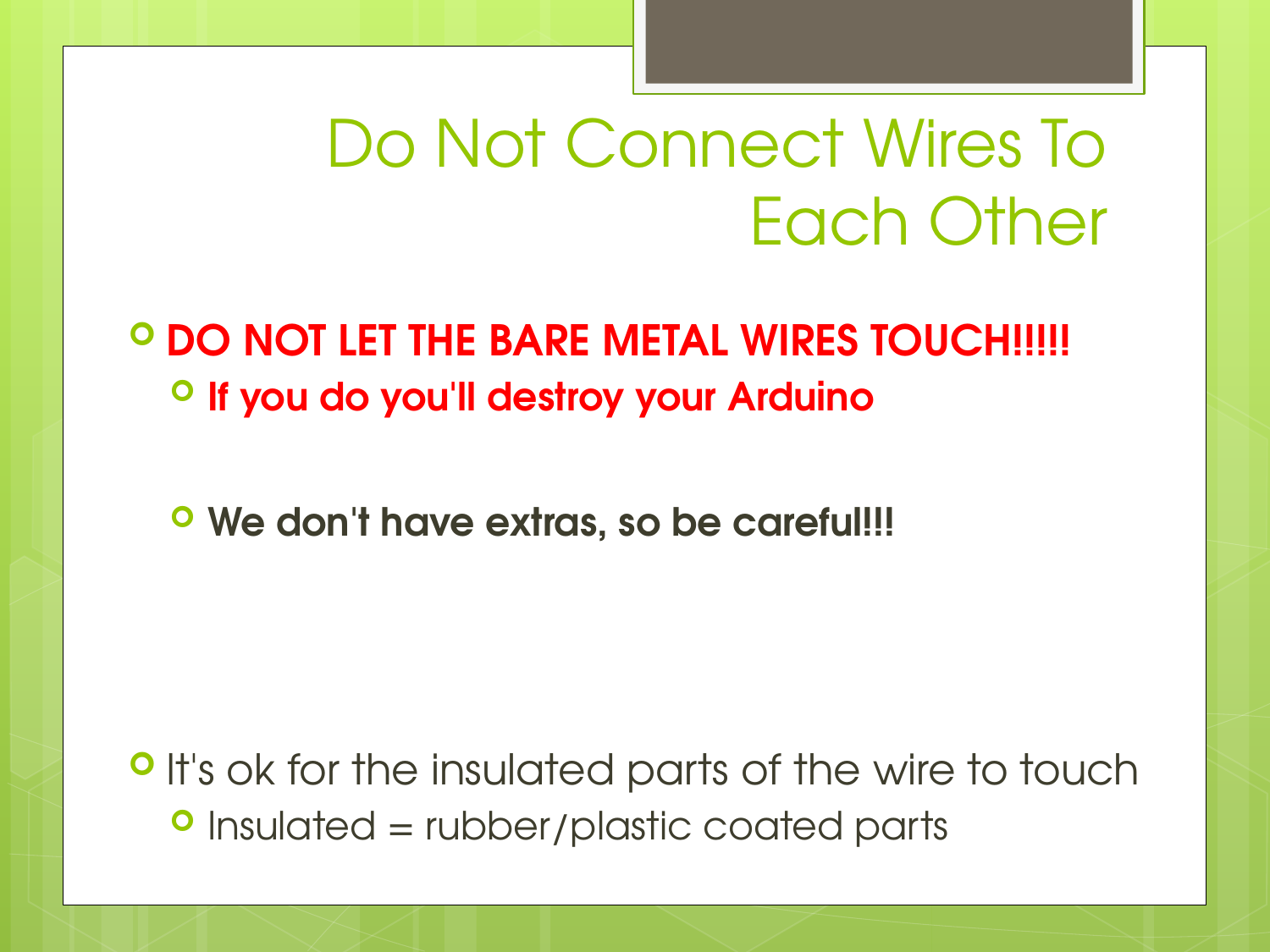

# Do Not Connect Wires To Each Other
DO NOT LET THE BARE METAL WIRES TOUCH!!!!!
If you do you'll destroy your Arduino

We don't have extras, so be careful!!!

It's ok for the insulated parts of the wire to touch
Insulated = rubber/plastic coated parts